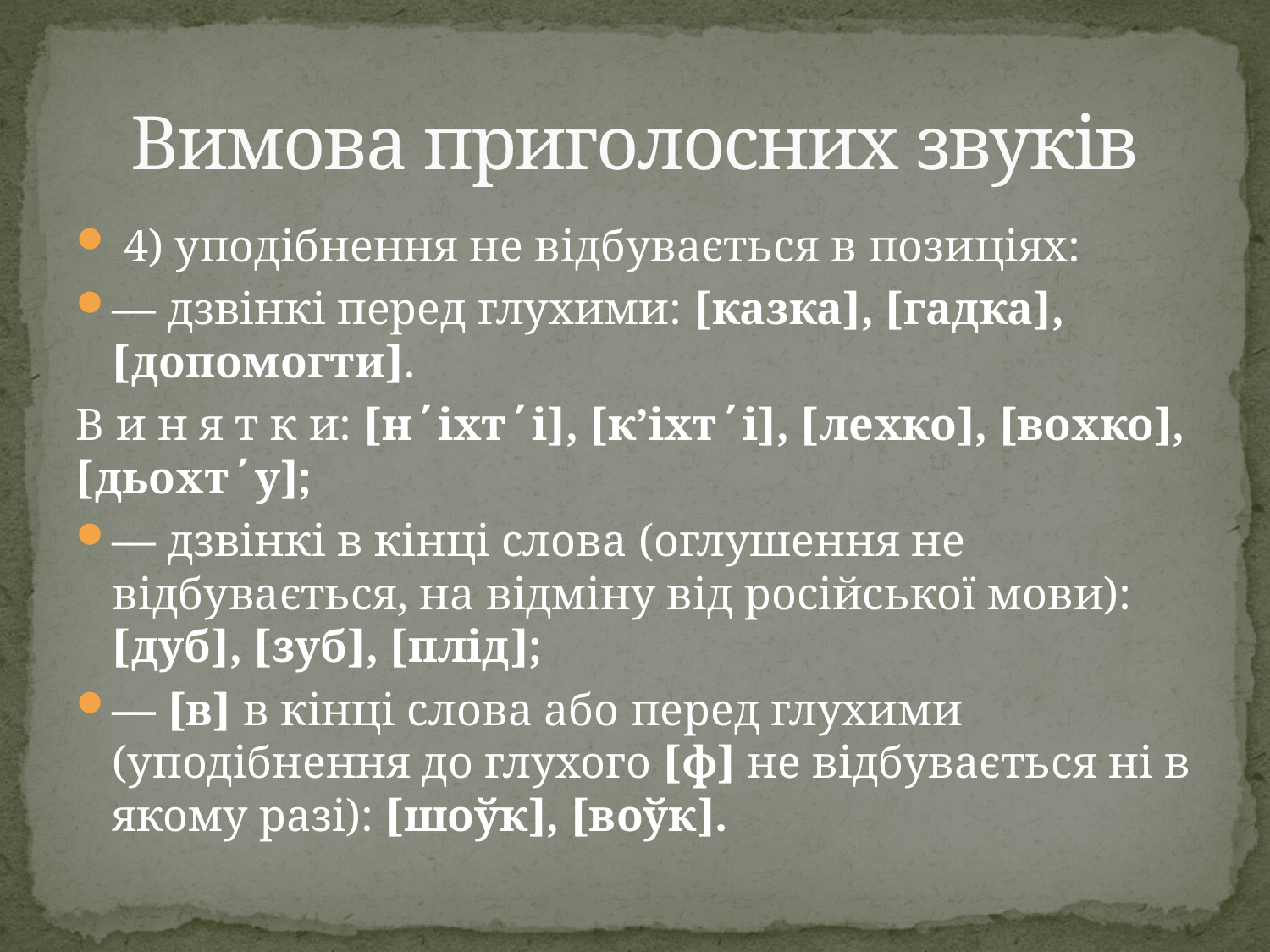

# Вимова приголосних звуків
 4) уподібнення не відбувається в позиціях:
— дзвінкі перед глухими: [казка], [гадка], [допомогти].
В и н я т к и: [н΄іхт΄і], [к’іхт΄і], [лехко], [вохко], [дьохт΄у];
— дзвінкі в кінці слова (оглушення не відбувається, на відміну від російської мови): [дуб], [зуб], [плід];
— [в] в кінці слова або перед глухими (уподібнення до глухого [ф] не відбувається ні в якому разі): [шоўк], [воўк].